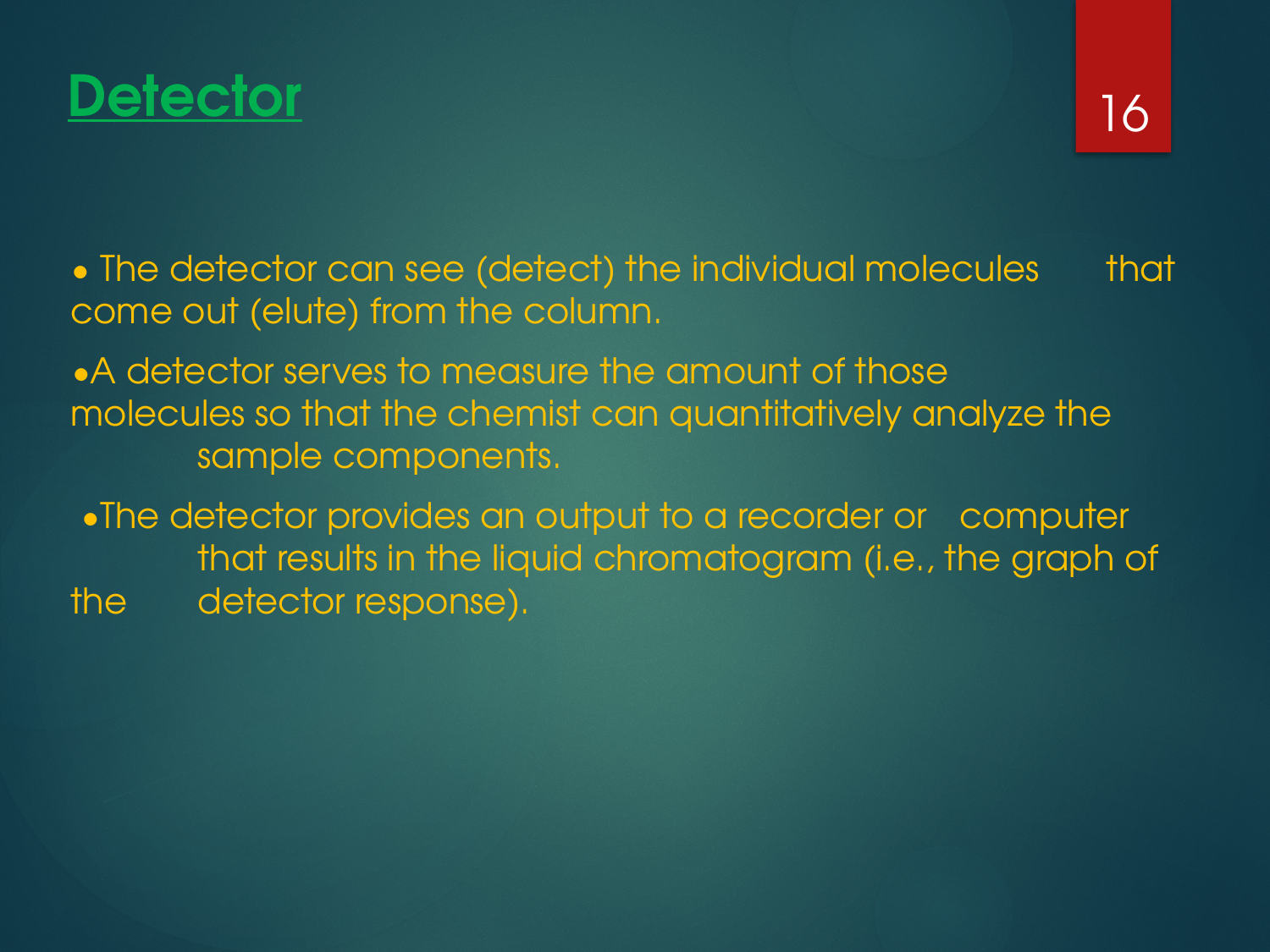

16
Detector

     • The detector can see (detect) the individual molecules   	  that come out (elute) from the column.
     •A detector serves to measure the amount of those    	molecules so that the chemist can quantitatively analyze the     	sample components.
      •The detector provides an output to a recorder or 	computer 	that results in the liquid chromatogram (i.e., the graph of the 	detector response).